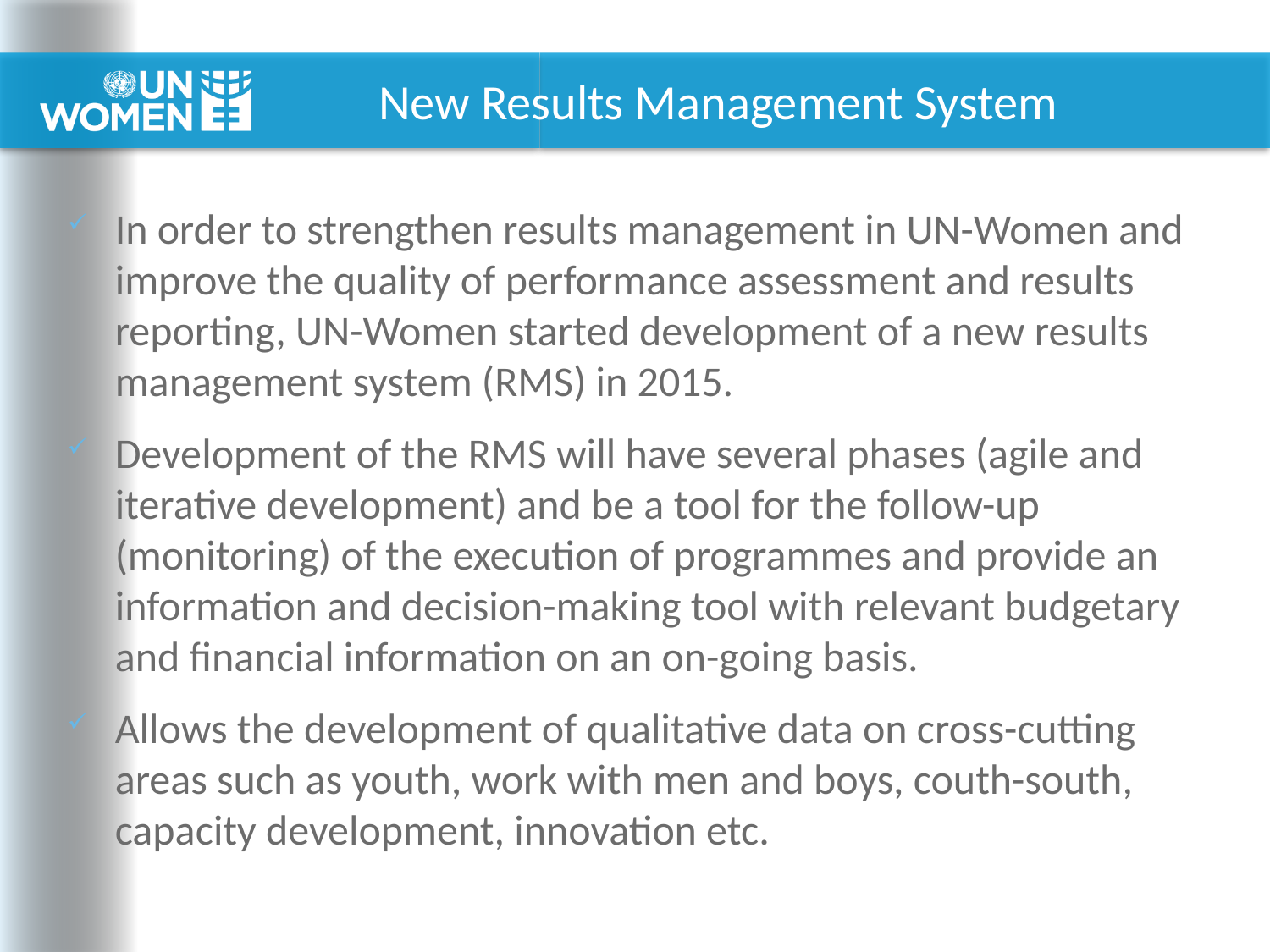

# New Results Management System
In order to strengthen results management in UN-Women and improve the quality of performance assessment and results reporting, UN-Women started development of a new results management system (RMS) in 2015.
Development of the RMS will have several phases (agile and iterative development) and be a tool for the follow-up (monitoring) of the execution of programmes and provide an information and decision-making tool with relevant budgetary and financial information on an on-going basis.
Allows the development of qualitative data on cross-cutting areas such as youth, work with men and boys, couth-south, capacity development, innovation etc.